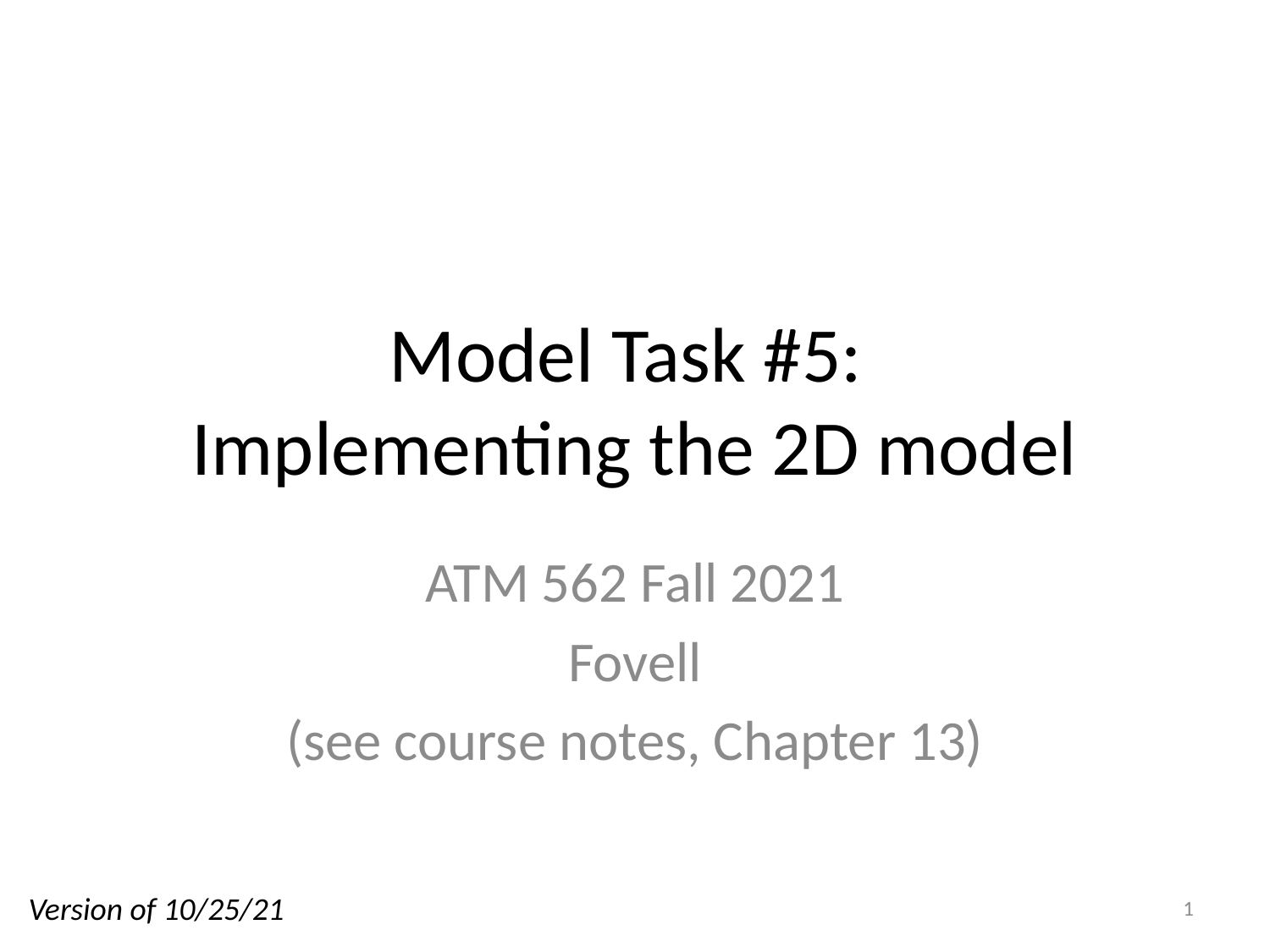

# Model Task #5: Implementing the 2D model
ATM 562 Fall 2021
Fovell
(see course notes, Chapter 13)
Version of 10/25/21
1